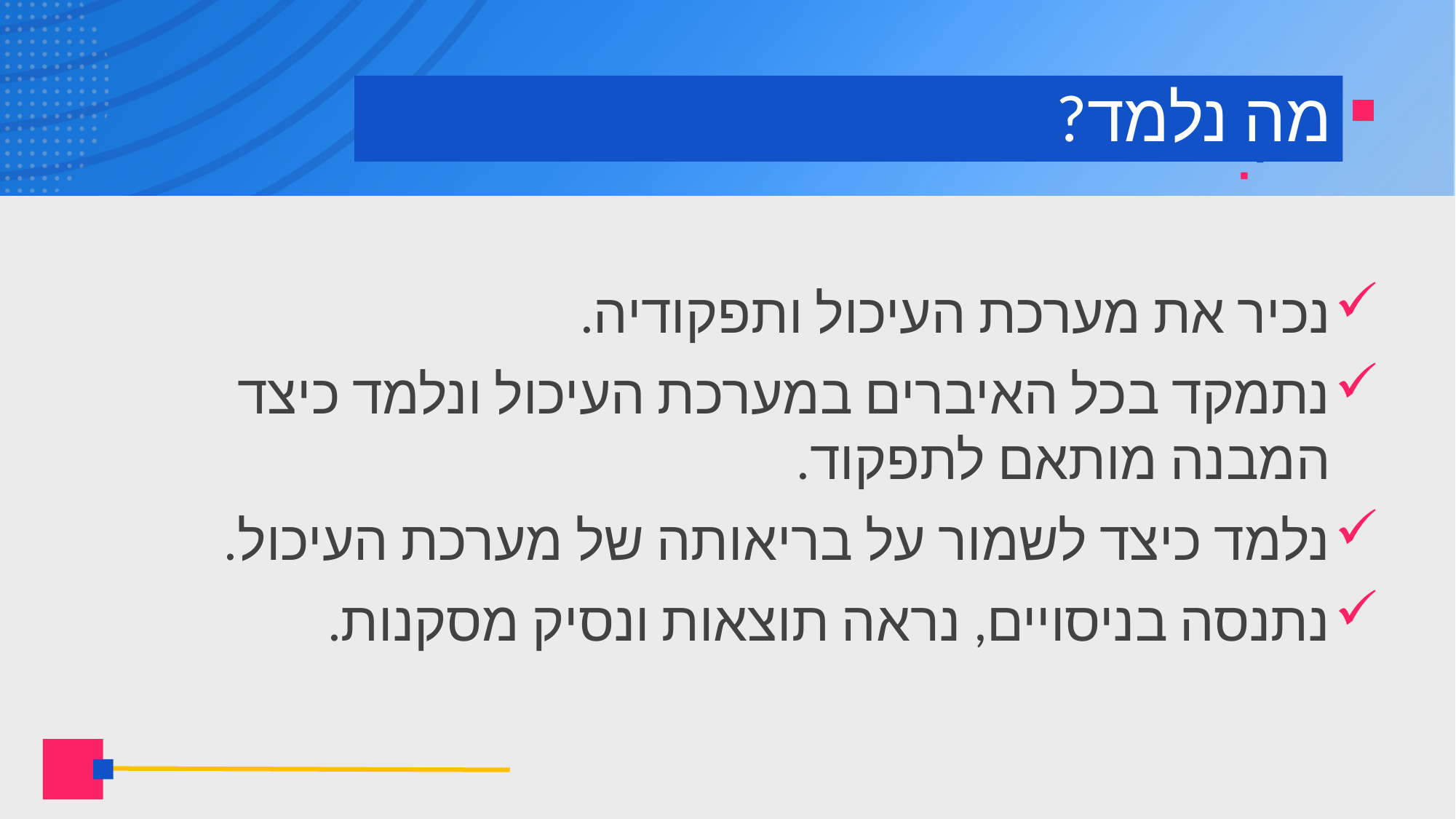

# מה נלמד?
נכיר את מערכת העיכול ותפקודיה.
נתמקד בכל האיברים במערכת העיכול ונלמד כיצד המבנה מותאם לתפקוד.
נלמד כיצד לשמור על בריאותה של מערכת העיכול.
נתנסה בניסויים, נראה תוצאות ונסיק מסקנות.